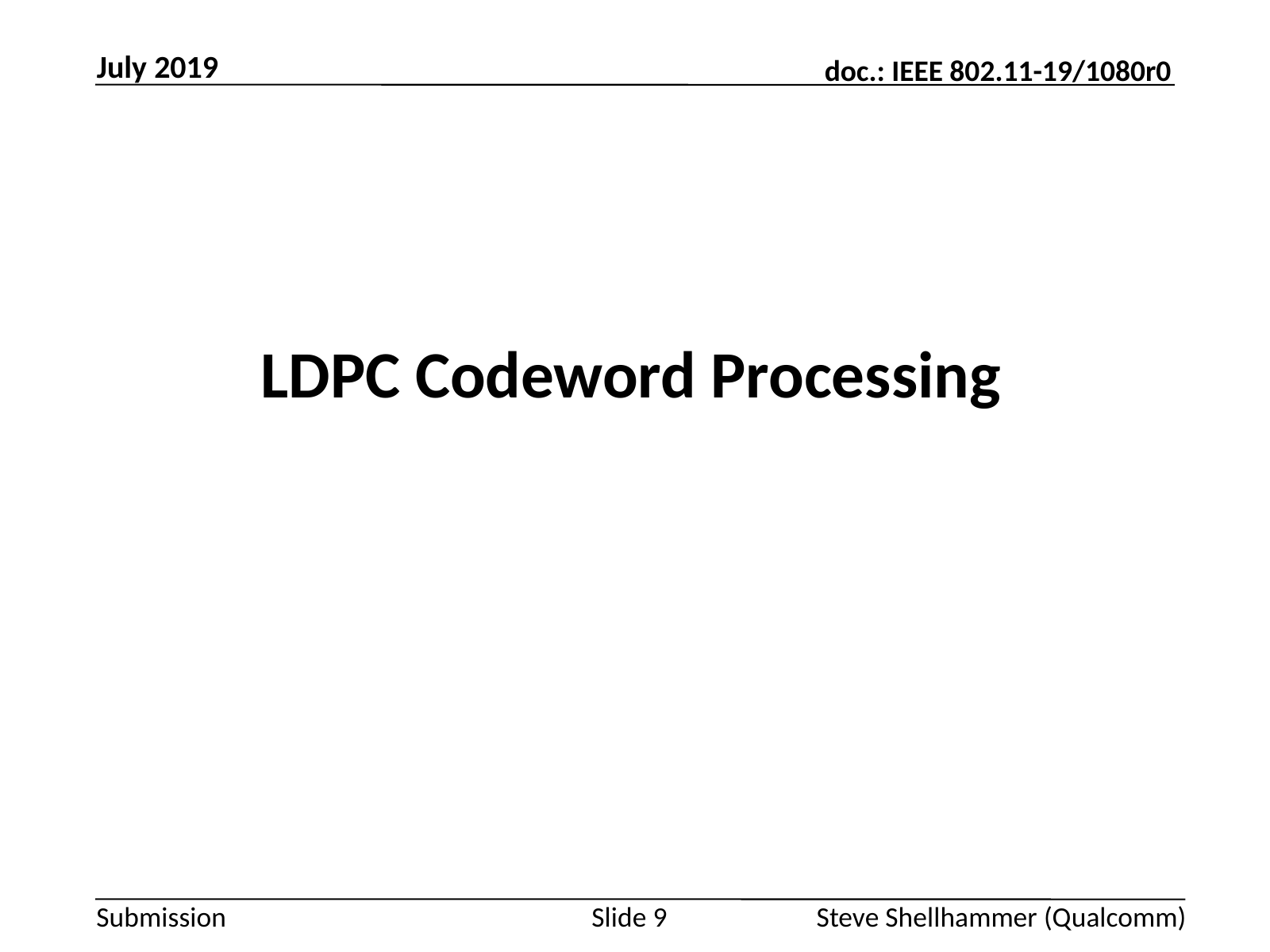

July 2019
# LDPC Codeword Processing
Slide 9
Steve Shellhammer (Qualcomm)